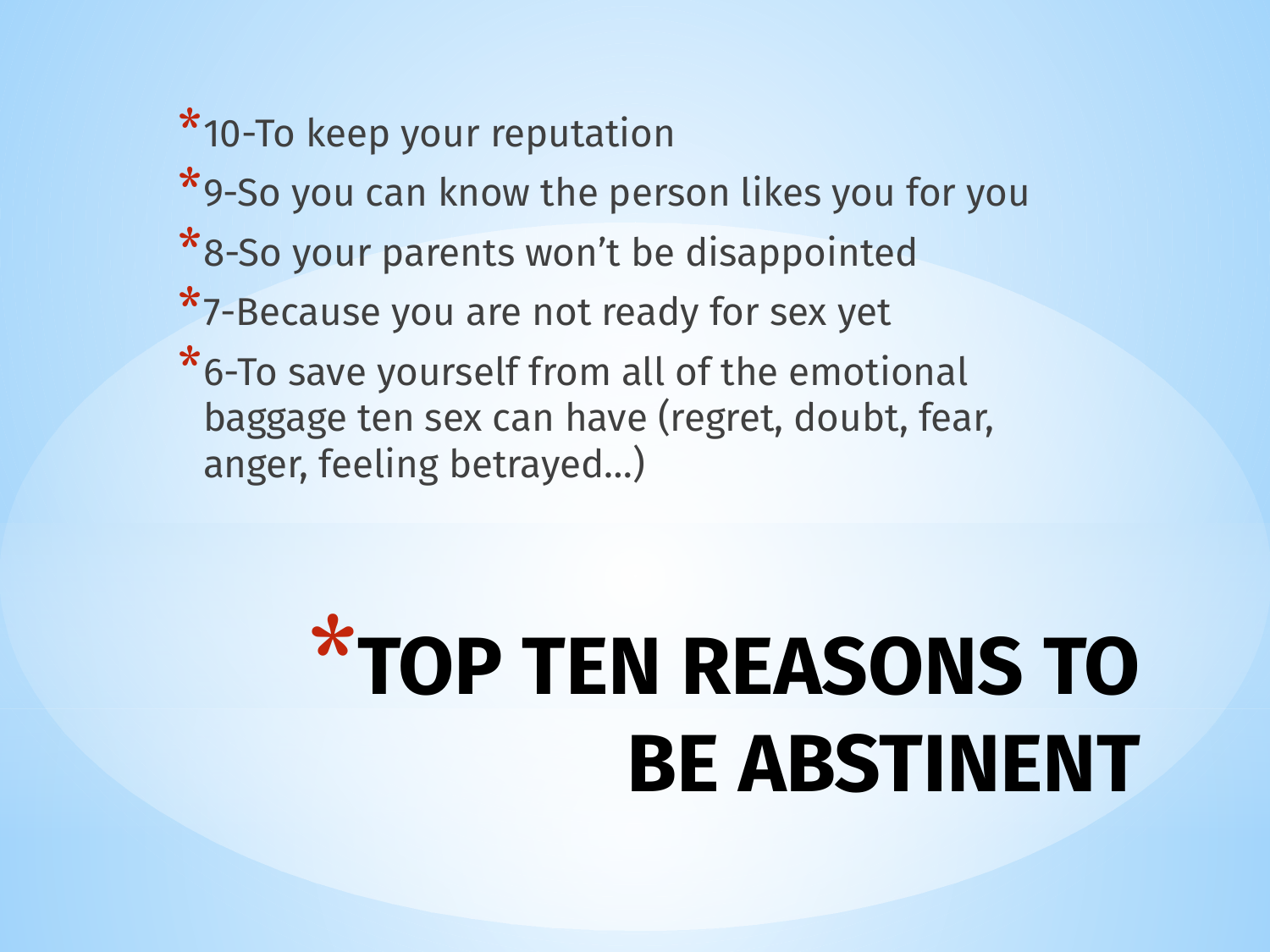

10-To keep your reputation
9-So you can know the person likes you for you
8-So your parents won’t be disappointed
7-Because you are not ready for sex yet
6-To save yourself from all of the emotional baggage ten sex can have (regret, doubt, fear, anger, feeling betrayed…)
# TOP TEN REASONS TO BE ABSTINENT